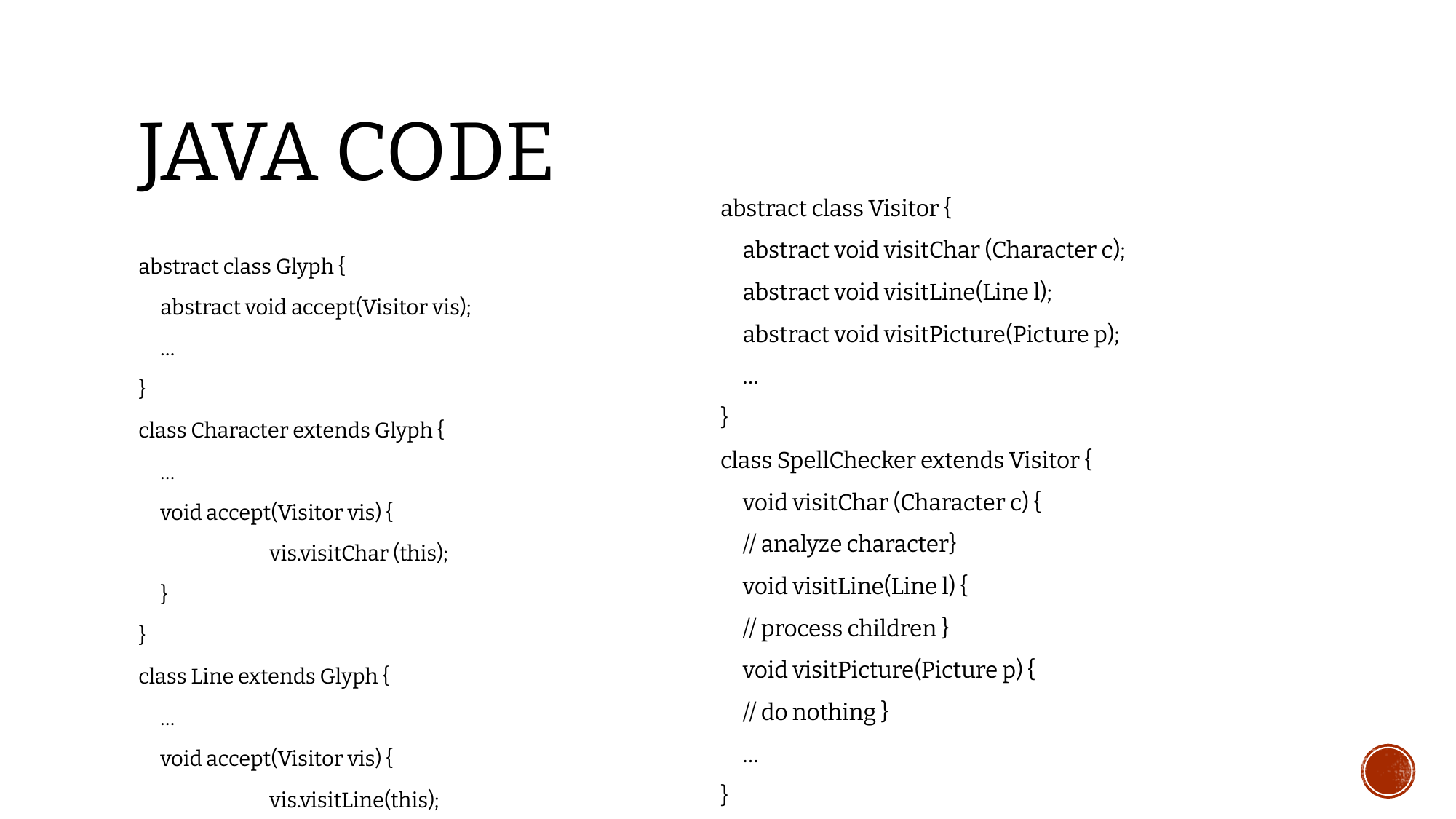

# Java Code
abstract class Visitor {
	abstract void visitChar (Character c);
	abstract void visitLine(Line l);
	abstract void visitPicture(Picture p);
	…
}
class SpellChecker extends Visitor {
	void visitChar (Character c) {
		// analyze character}
	void visitLine(Line l) {
		// process children }
	void visitPicture(Picture p) {
		// do nothing }
	…
}
abstract class Glyph {
	abstract void accept(Visitor vis);
	…
}
class Character extends Glyph {
	…
	void accept(Visitor vis) {
		vis.visitChar (this);
	}
}
class Line extends Glyph {
	…
	void accept(Visitor vis) {
		vis.visitLine(this);
	}
}